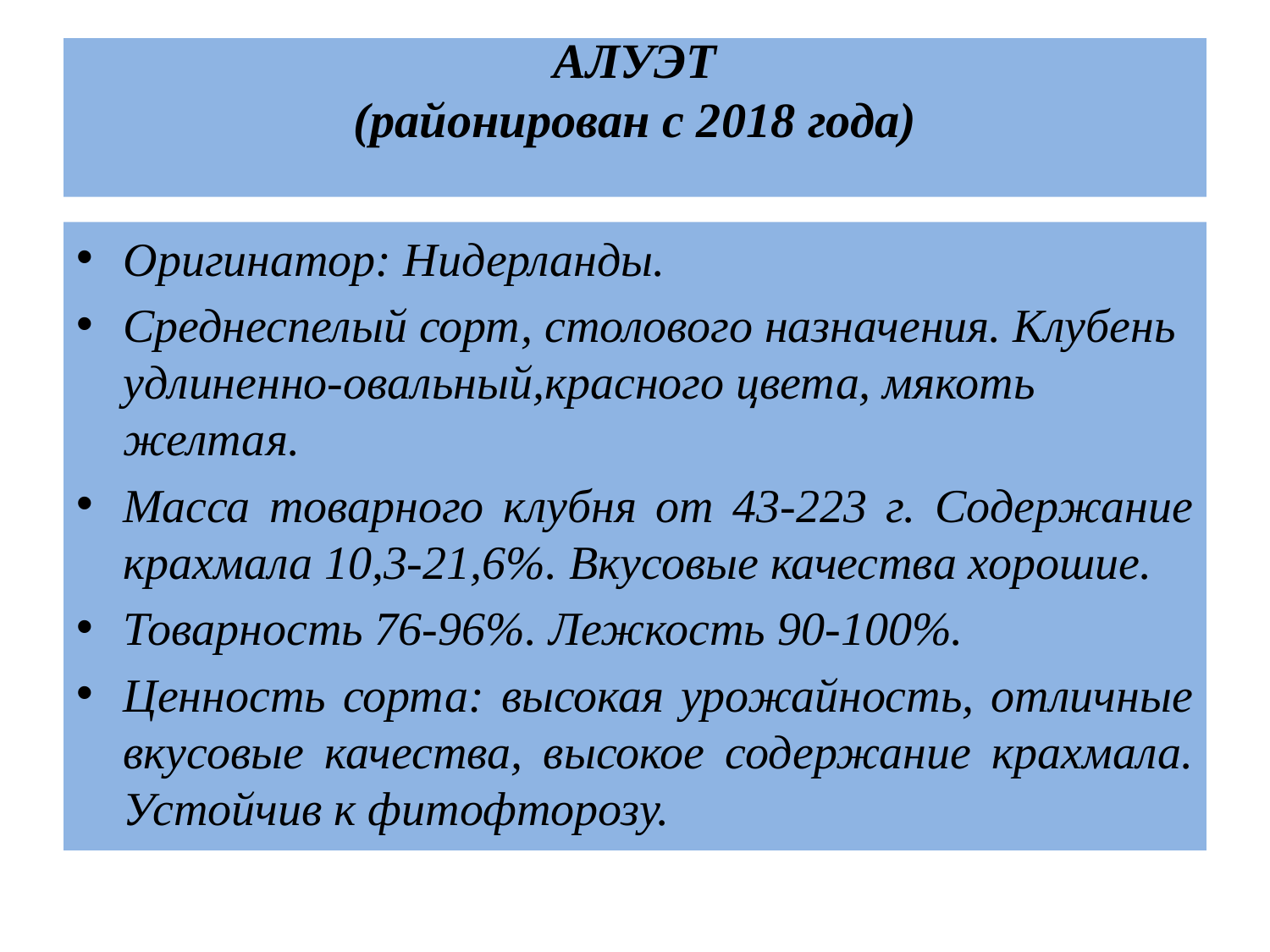

# АЛУЭТ (районирован с 2018 года)
Оригинатор: Нидерланды.
Среднеспелый сорт, столового назначения. Клубень удлиненно-овальный,красного цвета, мякоть желтая.
Масса товарного клубня от 43-223 г. Содержание крахмала 10,3-21,6%. Вкусовые качества хорошие.
Товарность 76-96%. Лежкость 90-100%.
Ценность сорта: высокая урожайность, отличные вкусовые качества, высокое содержание крахмала. Устойчив к фитофторозу.